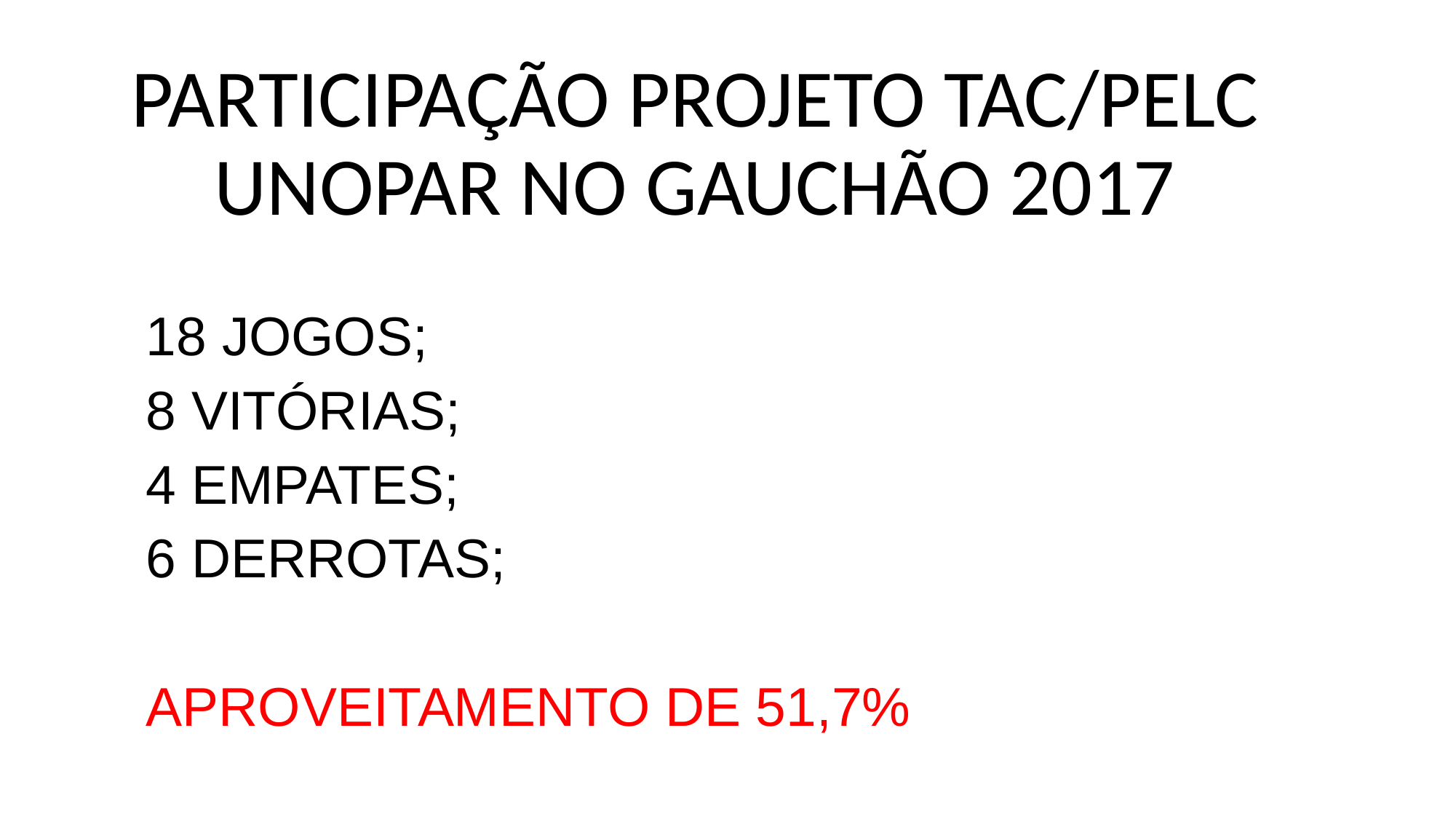

# PARTICIPAÇÃO PROJETO TAC/PELC UNOPAR NO GAUCHÃO 2017
18 JOGOS;
8 VITÓRIAS;
4 EMPATES;
6 DERROTAS;

APROVEITAMENTO DE 51,7%